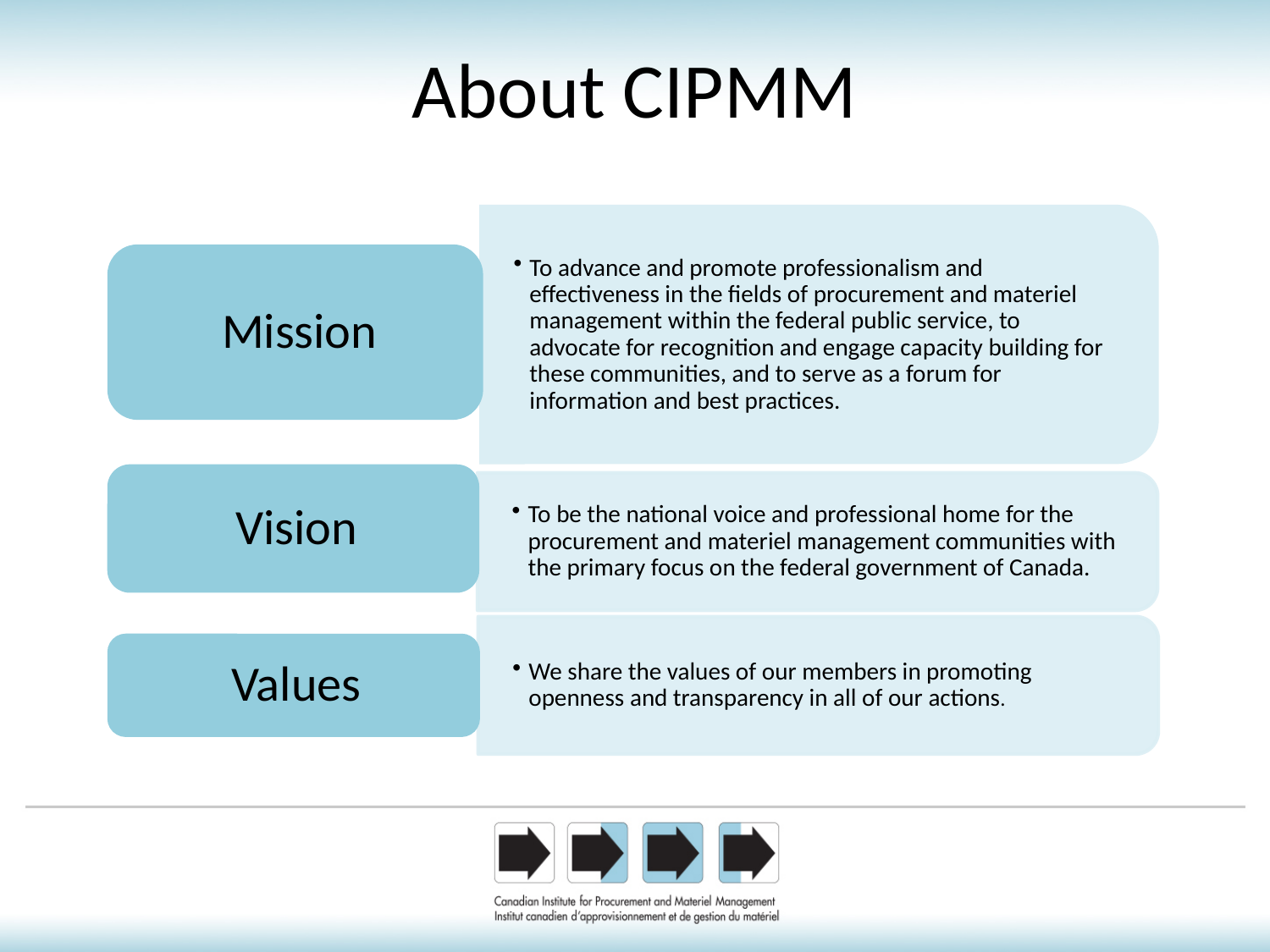

About CIPMM
To advance and promote professionalism and effectiveness in the fields of procurement and materiel management within the federal public service, to advocate for recognition and engage capacity building for these communities, and to serve as a forum for information and best practices.
Mission
To be the national voice and professional home for the procurement and materiel management communities with the primary focus on the federal government of Canada.
Vision
We share the values of our members in promoting openness and transparency in all of our actions.
Values